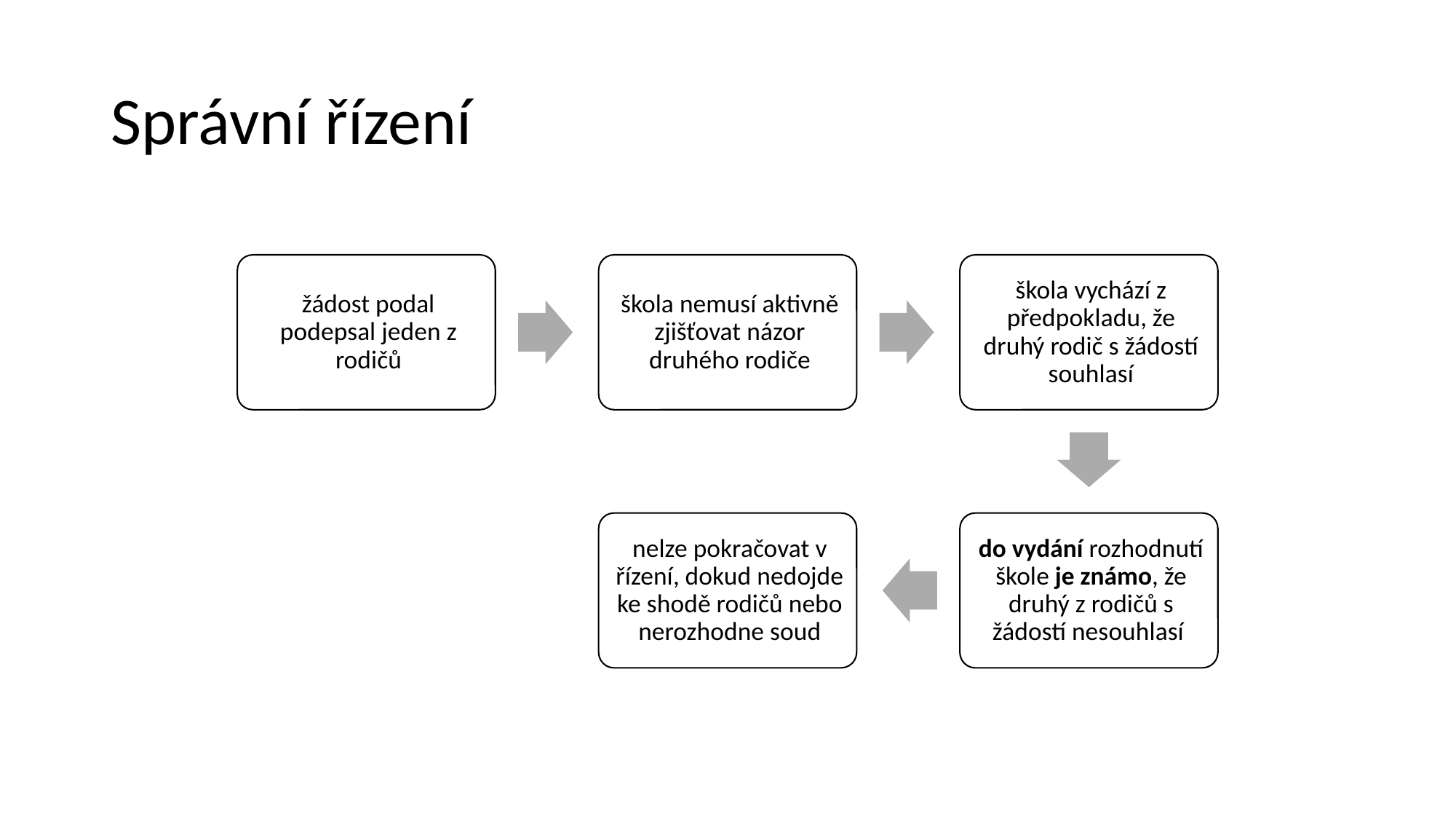

# Správní řízení
žádost podal podepsal jeden z rodičů

škola nemusí aktivně zjišťovat názor druhého rodiče

škola vychází z předpokladu, že druhý rodič s žádostí souhlasí

do vydání rozhodnutí škole je známo, že druhý z rodičů s žádostí nesouhlasí

nelze pokračovat v řízení, dokud nedojde ke shodě rodičů nebo nerozhodne soud